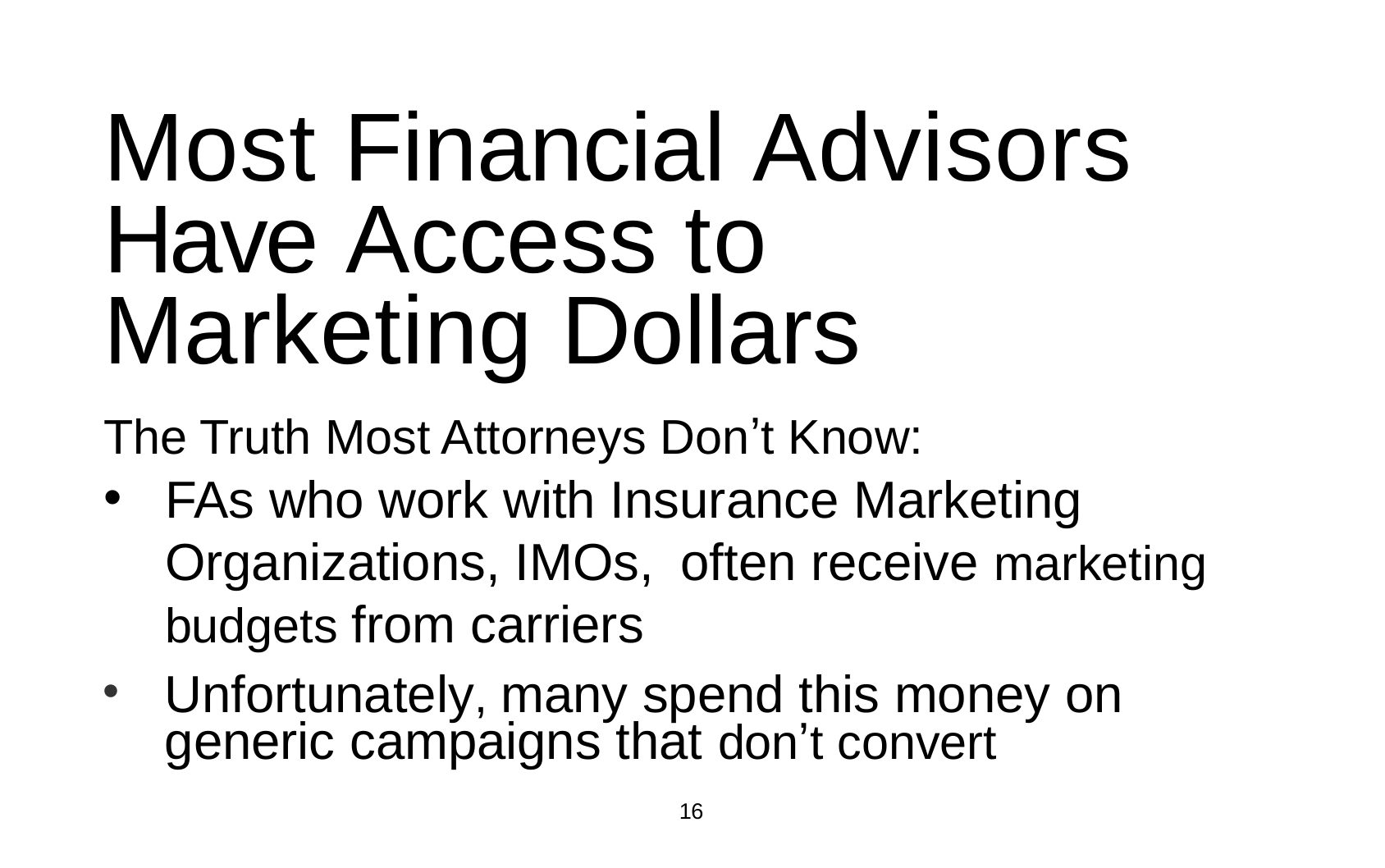

# Most Financial Advisors Have Access to Marketing Dollars
The Truth Most Attorneys Donʼt Know:
FAs who work with Insurance Marketing Organizations, IMOs,  often receive marketing budgets from carriers
Unfortunately, many spend this money on generic campaigns that donʼt convert
16